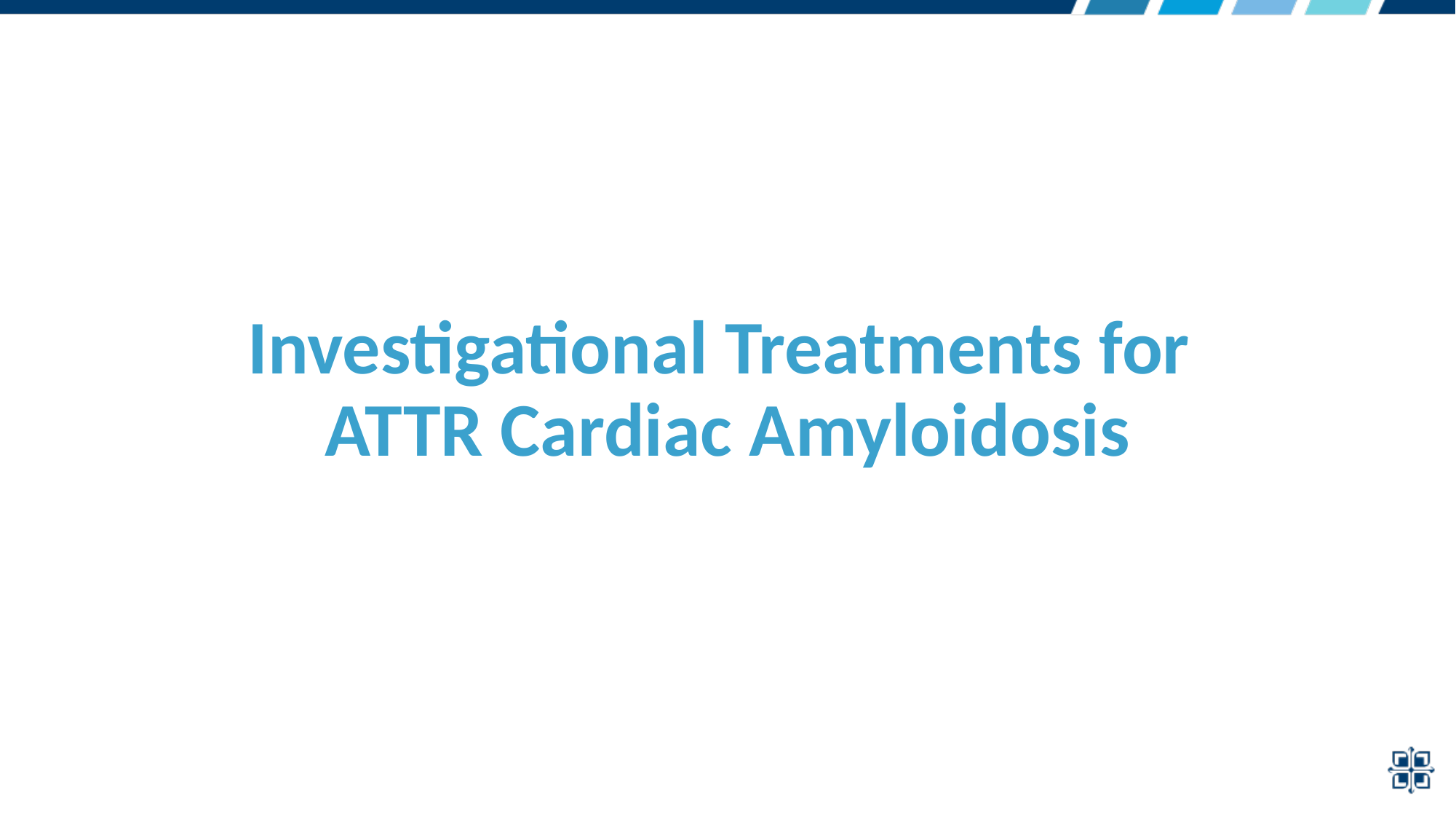

# Investigational Treatments for ATTR Cardiac Amyloidosis